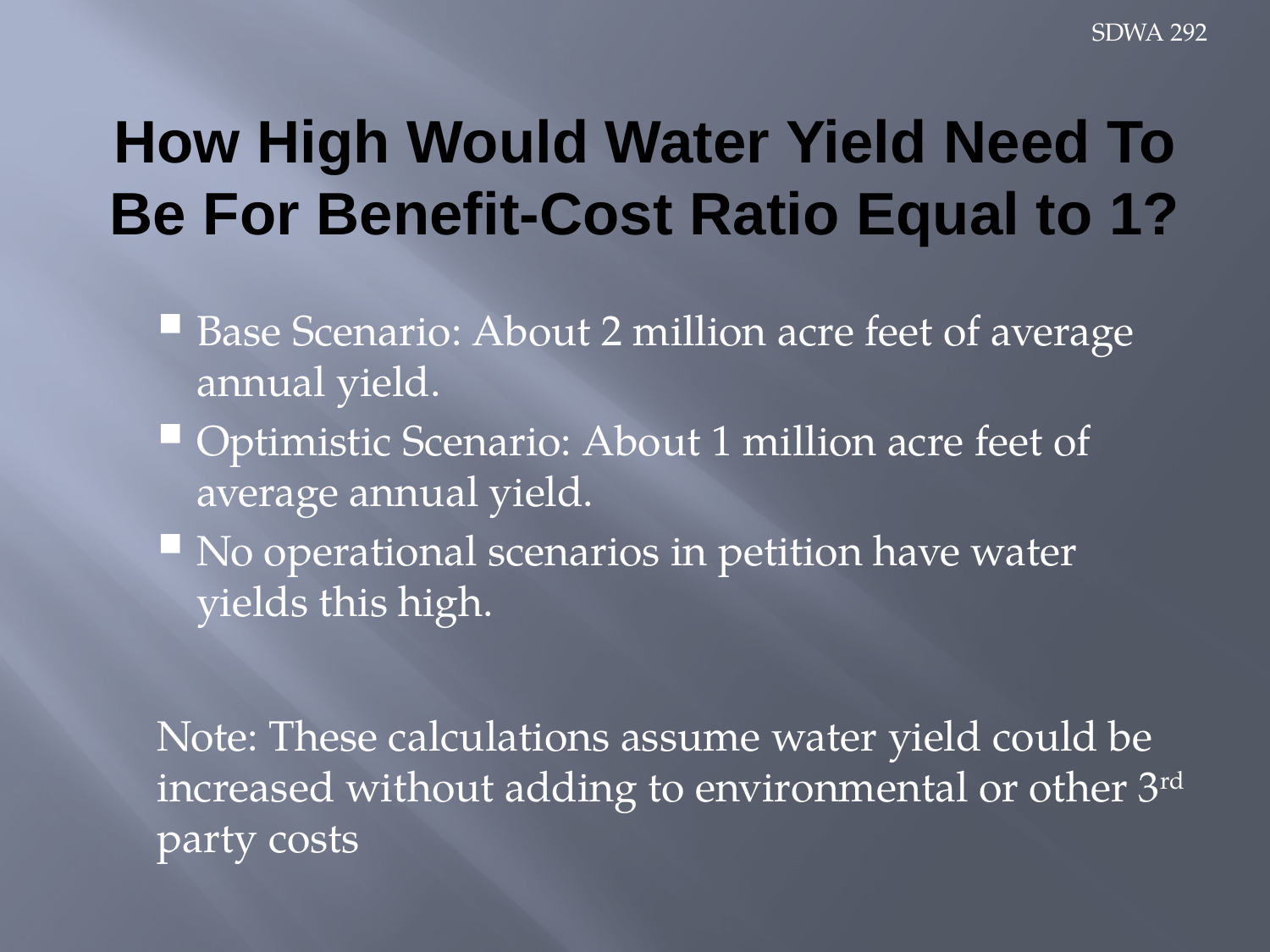

# How High Would Water Yield Need To Be For Benefit-Cost Ratio Equal to 1?
Base Scenario: About 2 million acre feet of average annual yield.
Optimistic Scenario: About 1 million acre feet of average annual yield.
No operational scenarios in petition have water yields this high.

Note: These calculations assume water yield could be increased without adding to environmental or other 3rd party costs